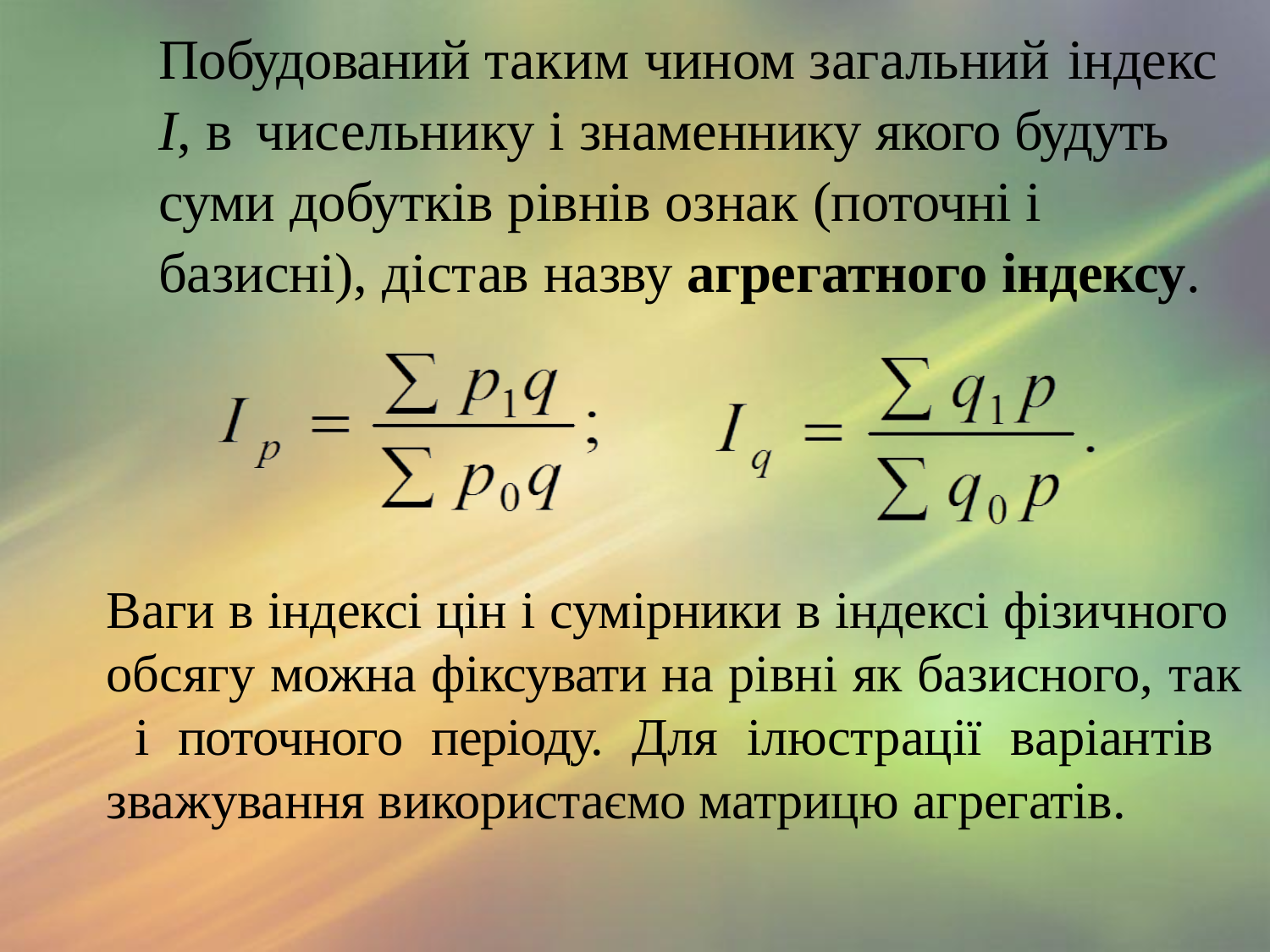

# Побудований таким чином загальний індекс
І, в	чисельнику і знаменнику якого будуть  суми добутків рівнів ознак (поточні і  базисні), дістав назву агрегатного індексу.

Ваги в індексі цін і сумірники в індексі фізичного  обсягу можна фіксувати на рівні як базисного, так  і поточного періоду. Для ілюстрації варіантів  зважування використаємо матрицю агрегатів.